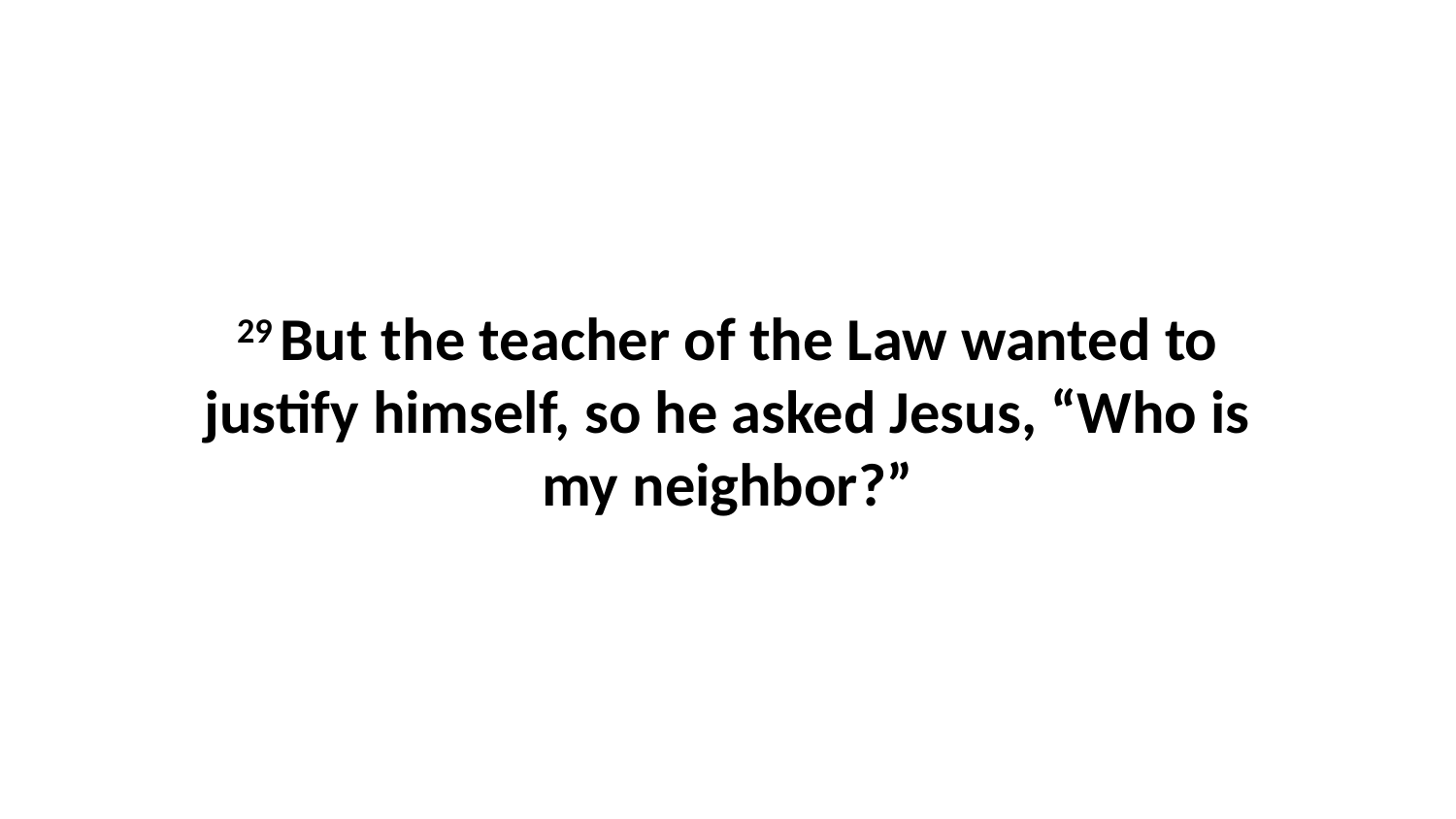

29 But the teacher of the Law wanted to justify himself, so he asked Jesus, “Who is my neighbor?”